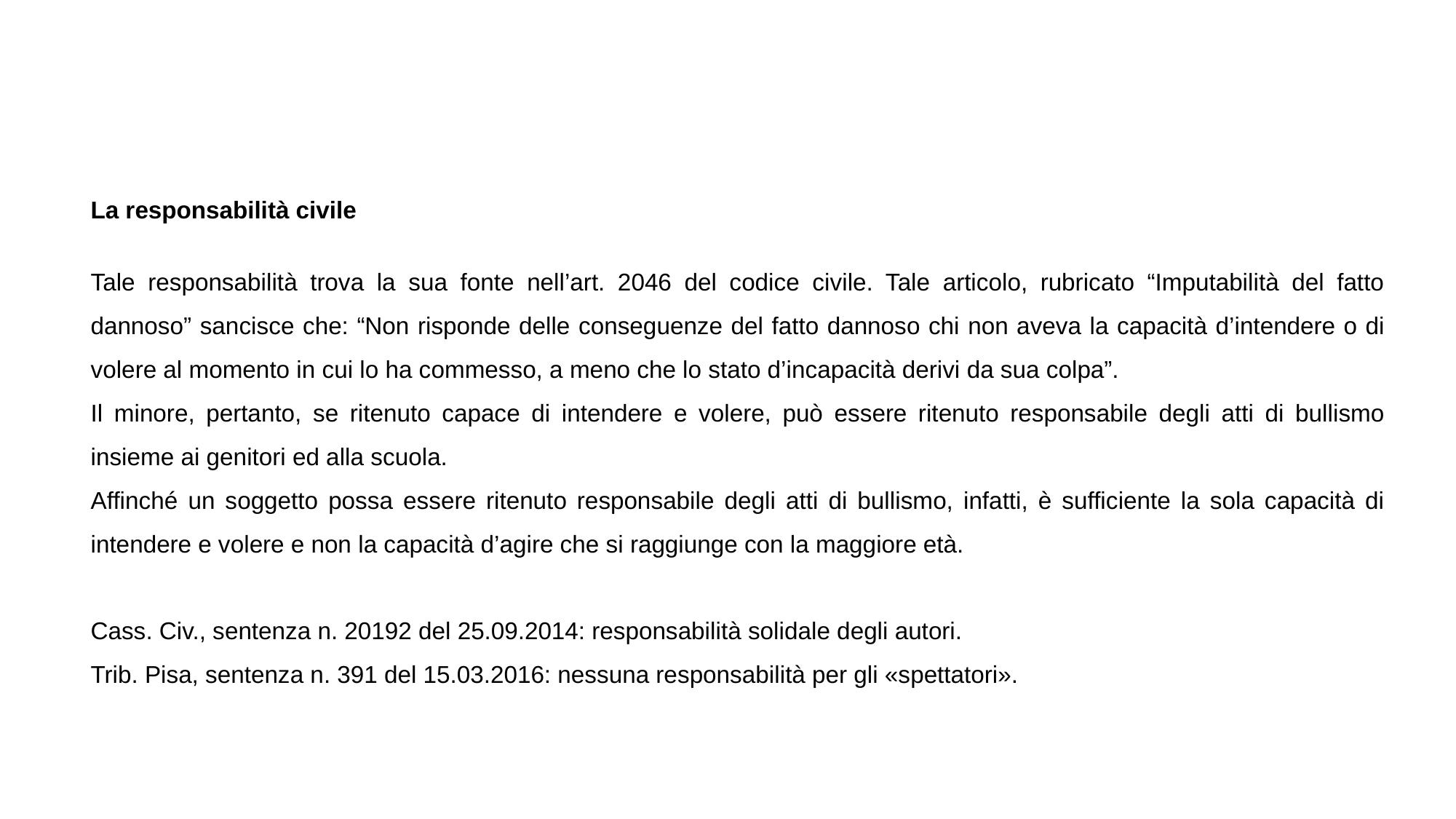

La responsabilità civile

Tale responsabilità trova la sua fonte nell’art. 2046 del codice civile. Tale articolo, rubricato “Imputabilità del fatto dannoso” sancisce che: “Non risponde delle conseguenze del fatto dannoso chi non aveva la capacità d’intendere o di volere al momento in cui lo ha commesso, a meno che lo stato d’incapacità derivi da sua colpa”.
Il minore, pertanto, se ritenuto capace di intendere e volere, può essere ritenuto responsabile degli atti di bullismo insieme ai genitori ed alla scuola.
Affinché un soggetto possa essere ritenuto responsabile degli atti di bullismo, infatti, è sufficiente la sola capacità di intendere e volere e non la capacità d’agire che si raggiunge con la maggiore età.

Cass. Civ., sentenza n. 20192 del 25.09.2014: responsabilità solidale degli autori.
Trib. Pisa, sentenza n. 391 del 15.03.2016: nessuna responsabilità per gli «spettatori».